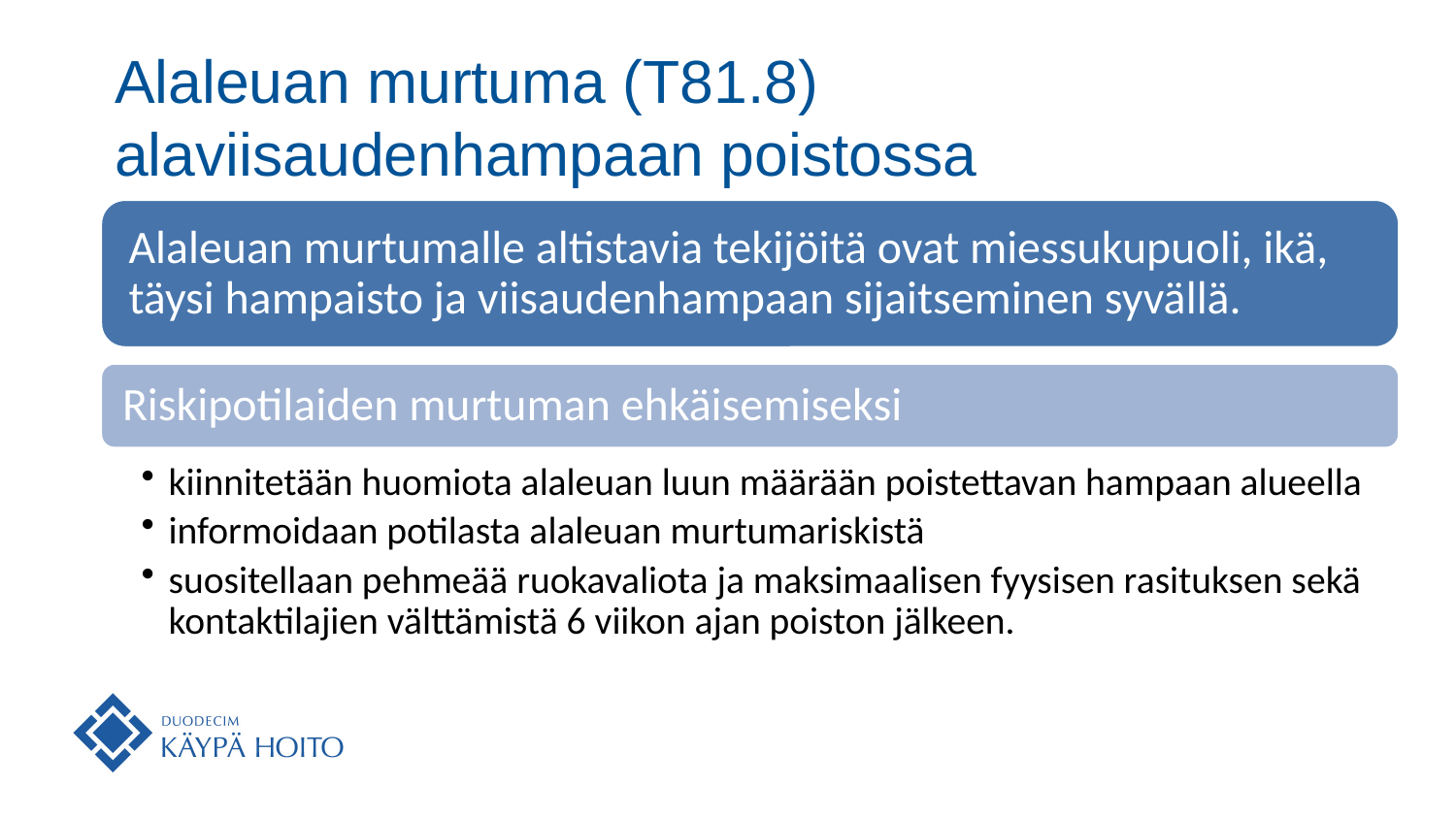

# Alaleuan murtuma (T81.8) alaviisaudenhampaan poistossa
Alaleuan murtumalle altistavia tekijöitä ovat miessukupuoli, ikä, täysi hampaisto ja viisaudenhampaan sijaitseminen syvällä.
Riskipotilaiden murtuman ehkäisemiseksi
kiinnitetään huomiota alaleuan luun määrään poistettavan hampaan alueella
informoidaan potilasta alaleuan murtumariskistä
suositellaan pehmeää ruokavaliota ja maksimaalisen fyysisen rasituksen sekä kontaktilajien välttämistä 6 viikon ajan poiston jälkeen.